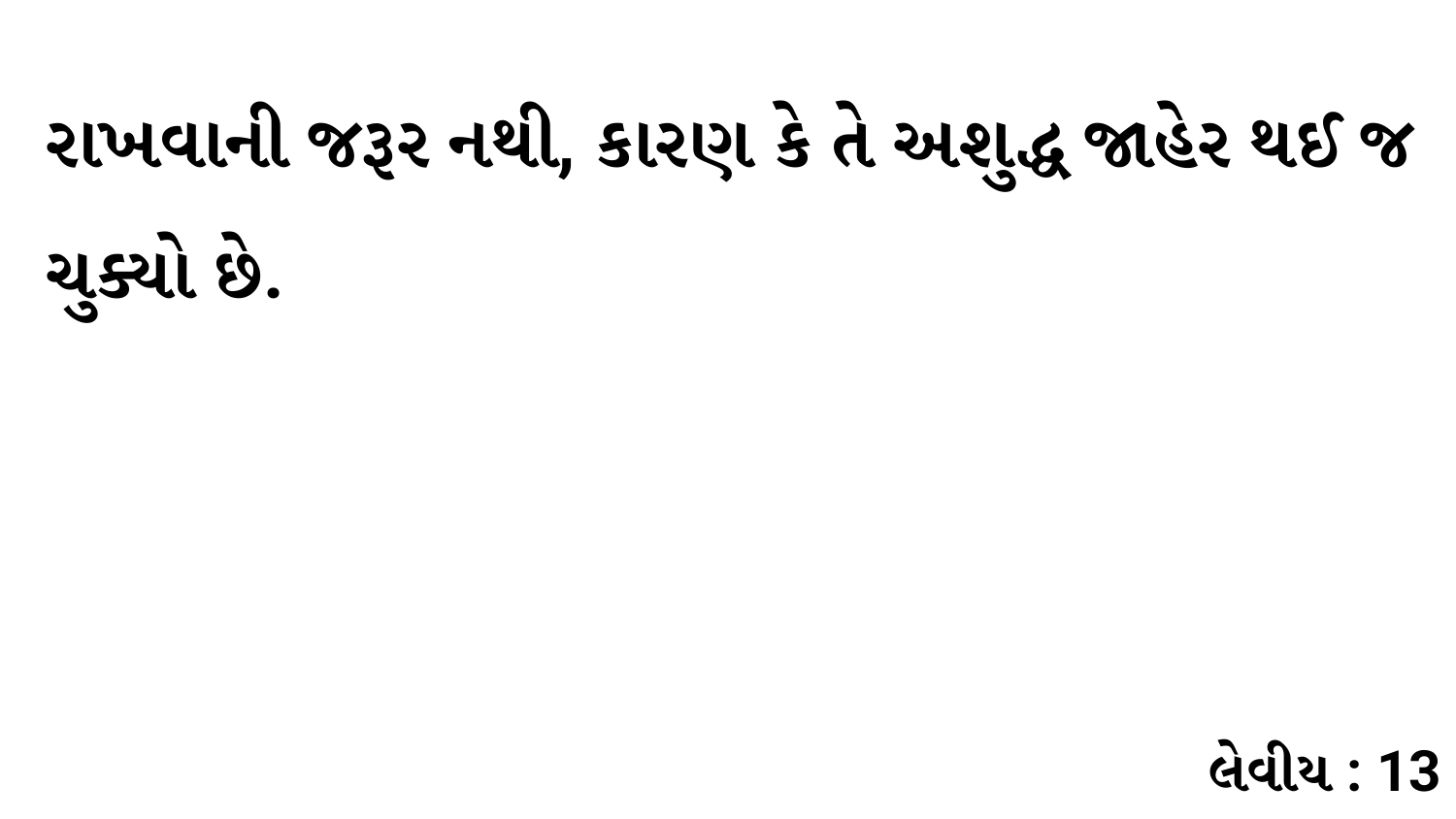

રાખવાની જરૂર નથી, કારણ કે તે અશુદ્ધ જાહેર થઈ જ ચુક્યો છે.
લેવીય : 13